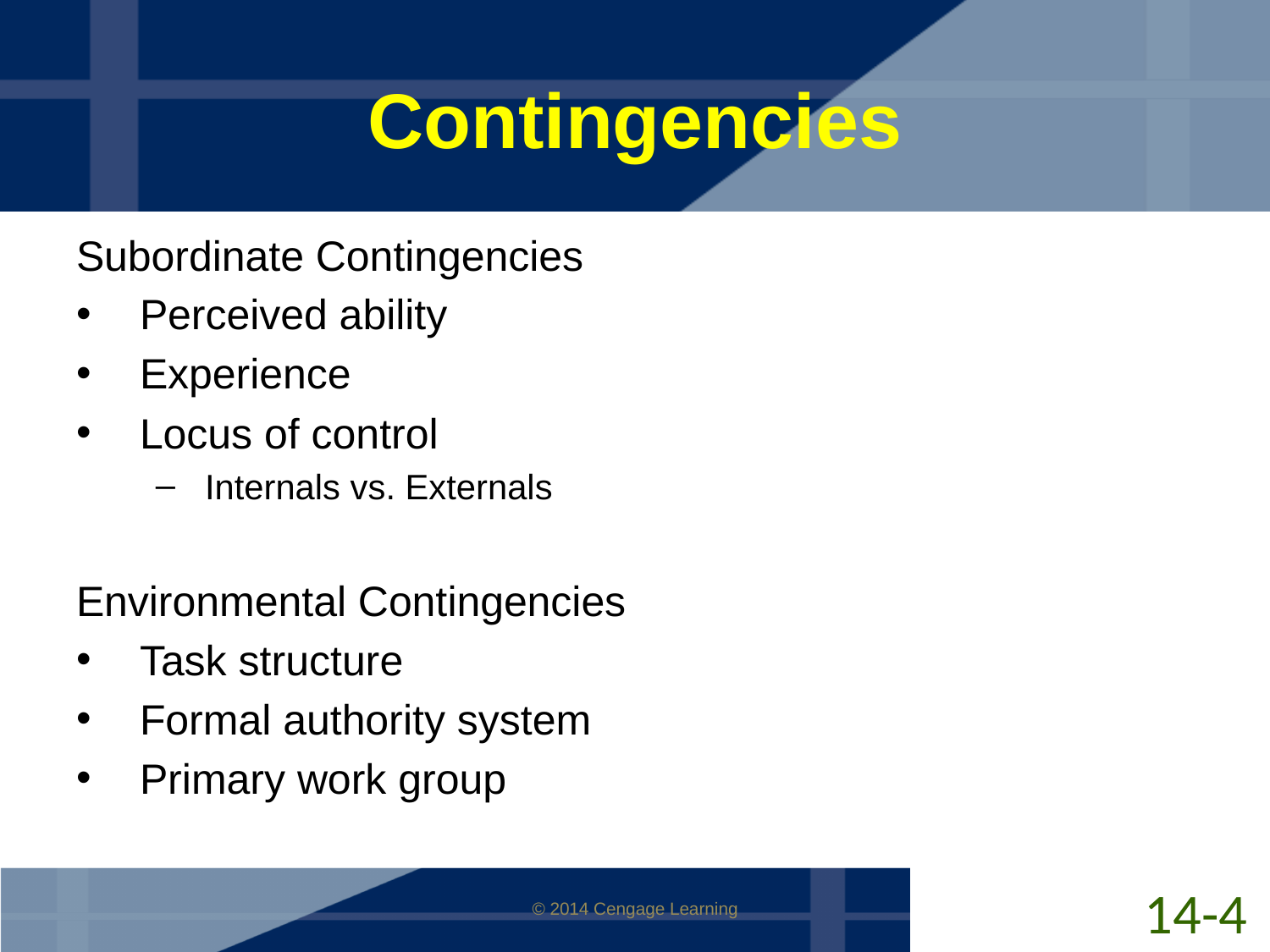

# Contingencies
Subordinate Contingencies
Perceived ability
Experience
Locus of control
 Internals vs. Externals

Environmental Contingencies
Task structure
Formal authority system
Primary work group
14-4
© 2014 Cengage Learning